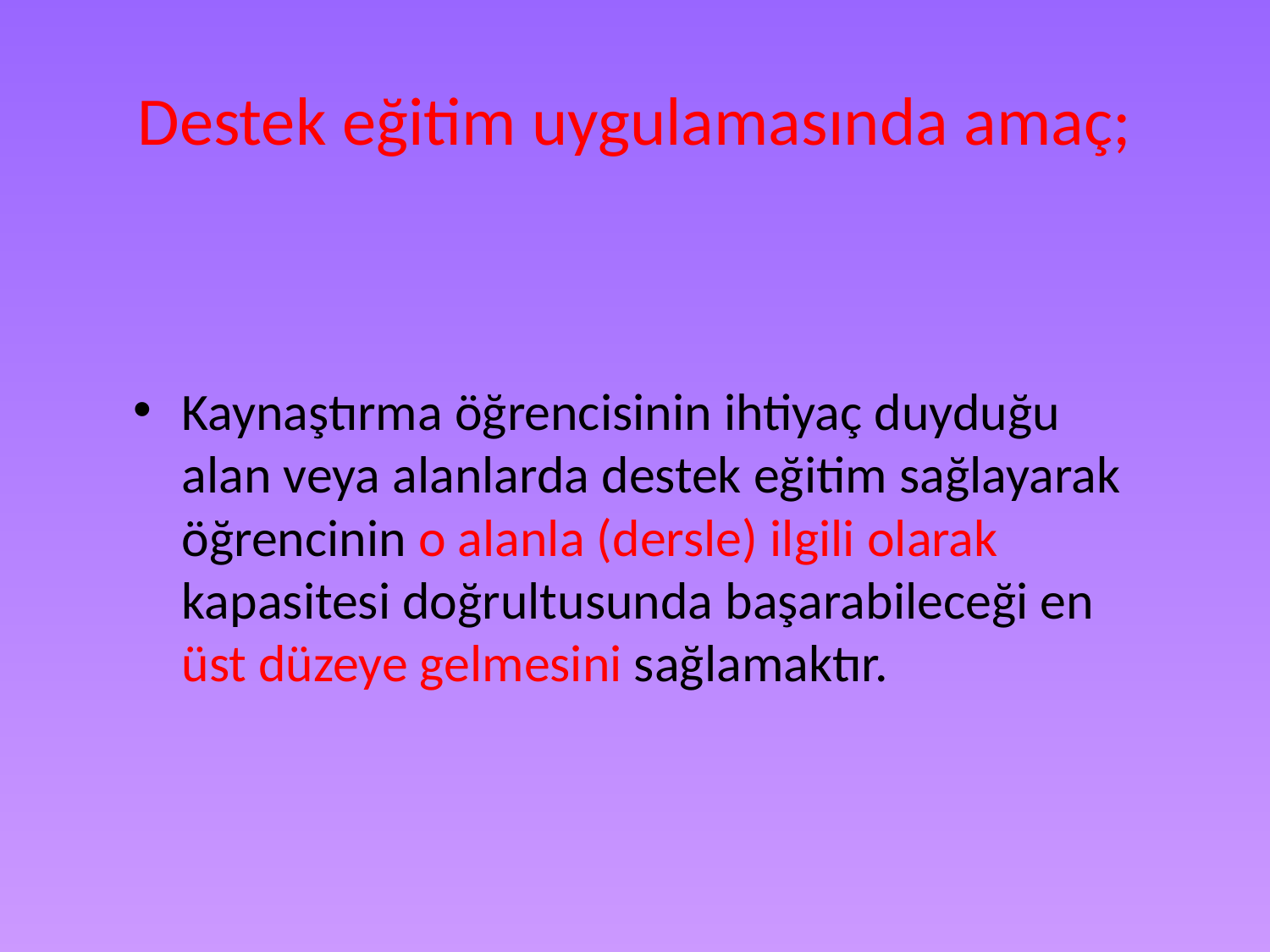

# Destek eğitim uygulamasında amaç;
Kaynaştırma öğrencisinin ihtiyaç duyduğu alan veya alanlarda destek eğitim sağlayarak öğrencinin o alanla (dersle) ilgili olarak kapasitesi doğrultusunda başarabileceği en üst düzeye gelmesini sağlamaktır.